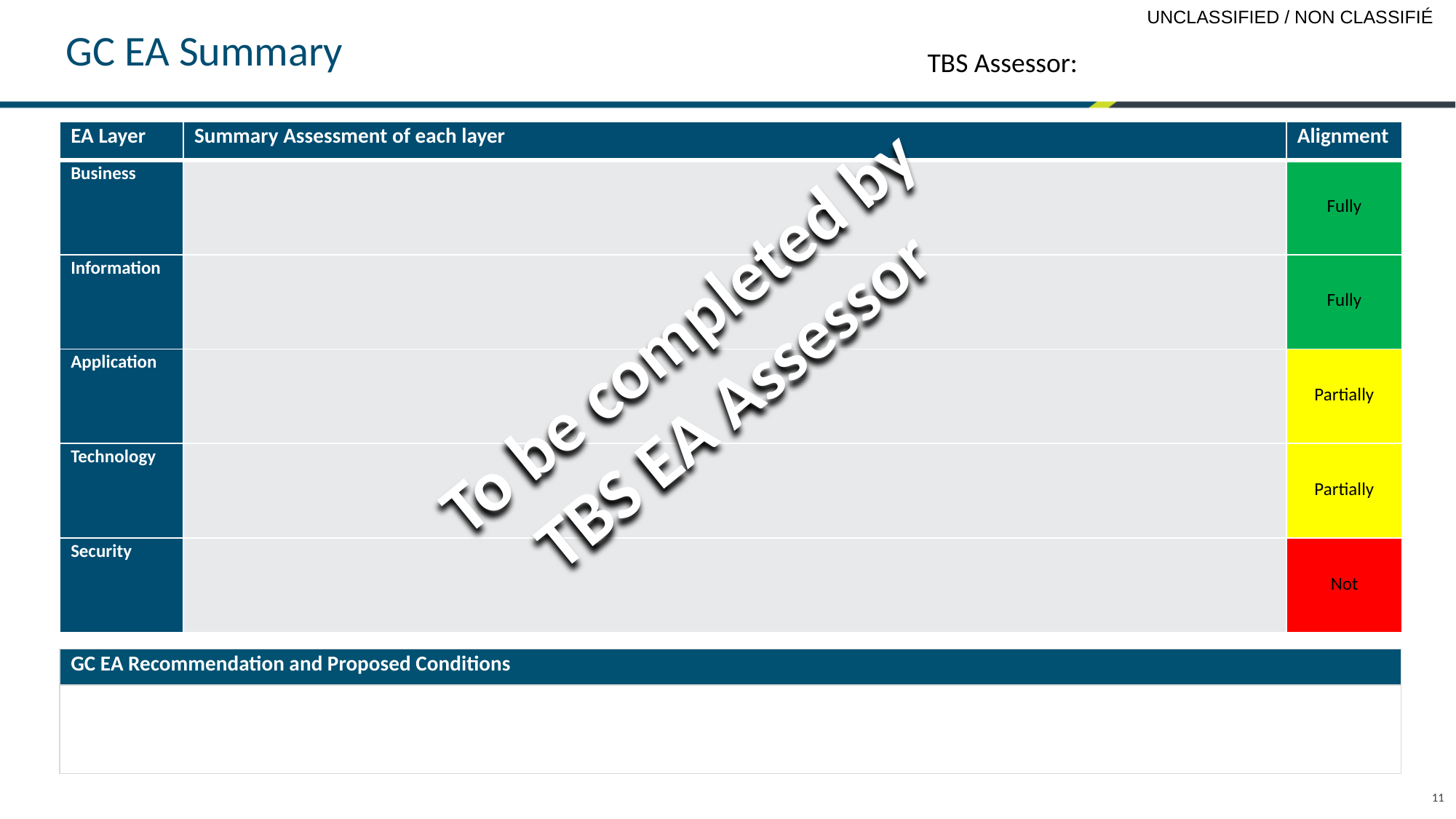

GC EA Summary
TBS Assessor:
| EA Layer | Summary Assessment of each layer | Alignment |
| --- | --- | --- |
| Business |  | Fully |
| Information |  | Fully |
| Application |  | Partially |
| Technology |  | Partially |
| Security |  | Not |
To be completed by TBS EA Assessor
| GC EA Recommendation and Proposed Conditions |
| --- |
|  |
11